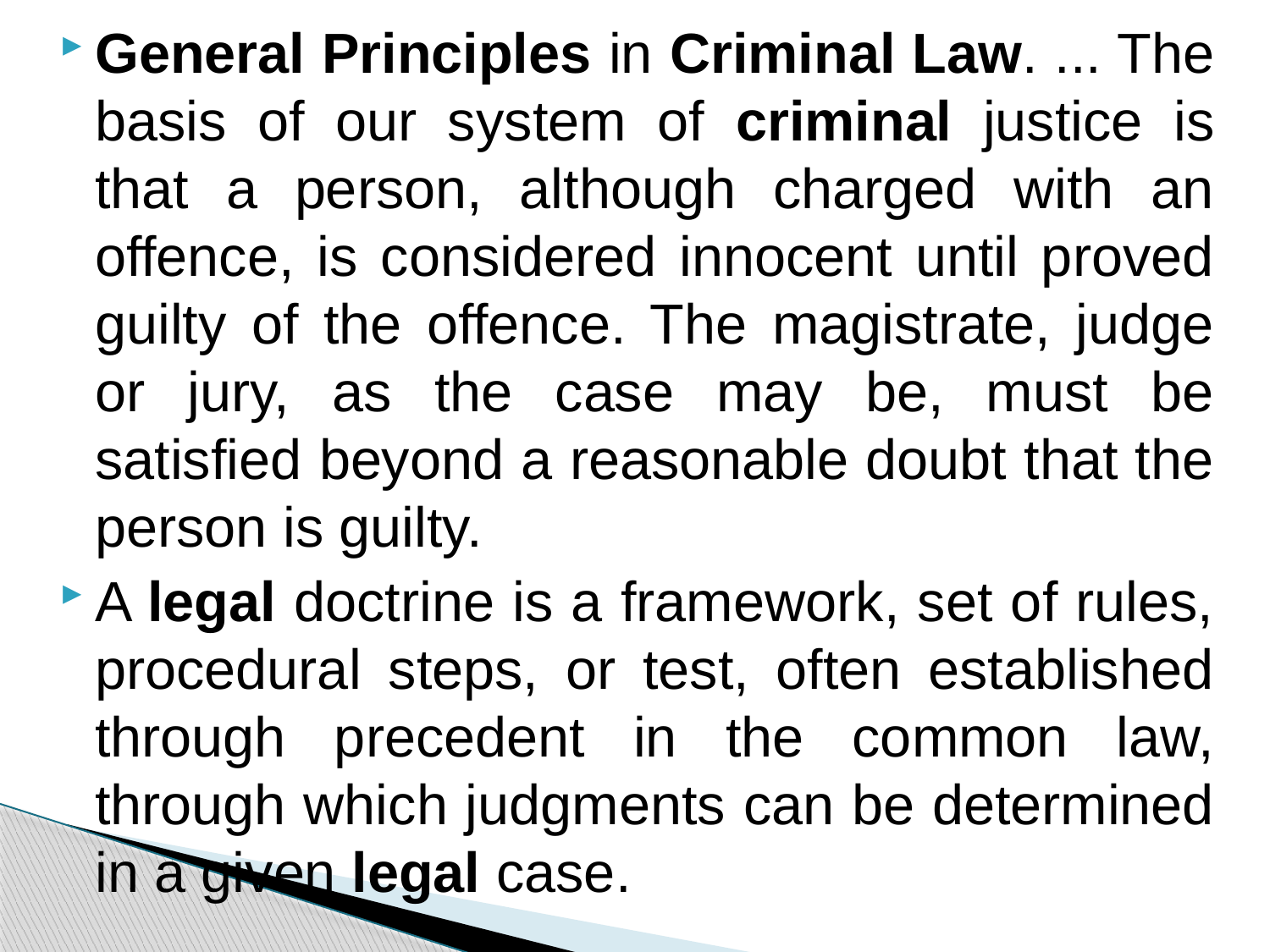

General Principles in Criminal Law. ... The basis of our system of criminal justice is that a person, although charged with an offence, is considered innocent until proved guilty of the offence. The magistrate, judge or jury, as the case may be, must be satisfied beyond a reasonable doubt that the person is guilty.
A legal doctrine is a framework, set of rules, procedural steps, or test, often established through precedent in the common law, through which judgments can be determined in a given legal case.